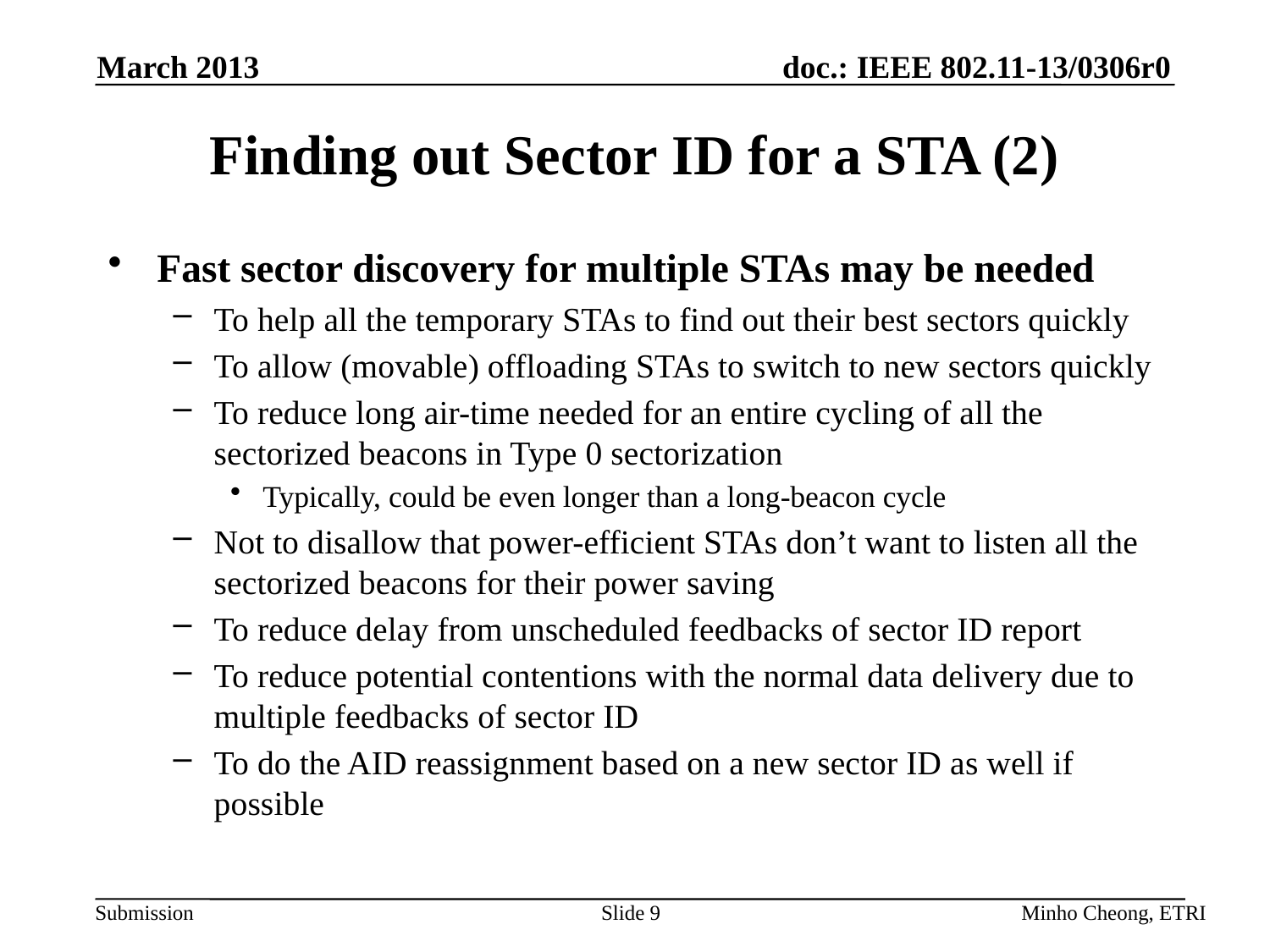

March 2013
# Finding out Sector ID for a STA (2)
Fast sector discovery for multiple STAs may be needed
To help all the temporary STAs to find out their best sectors quickly
To allow (movable) offloading STAs to switch to new sectors quickly
To reduce long air-time needed for an entire cycling of all the sectorized beacons in Type 0 sectorization
Typically, could be even longer than a long-beacon cycle
Not to disallow that power-efficient STAs don’t want to listen all the  sectorized beacons for their power saving
To reduce delay from unscheduled feedbacks of sector ID report
To reduce potential contentions with the normal data delivery due to multiple feedbacks of sector ID
To do the AID reassignment based on a new sector ID as well if possible
Slide 9
Minho Cheong, ETRI